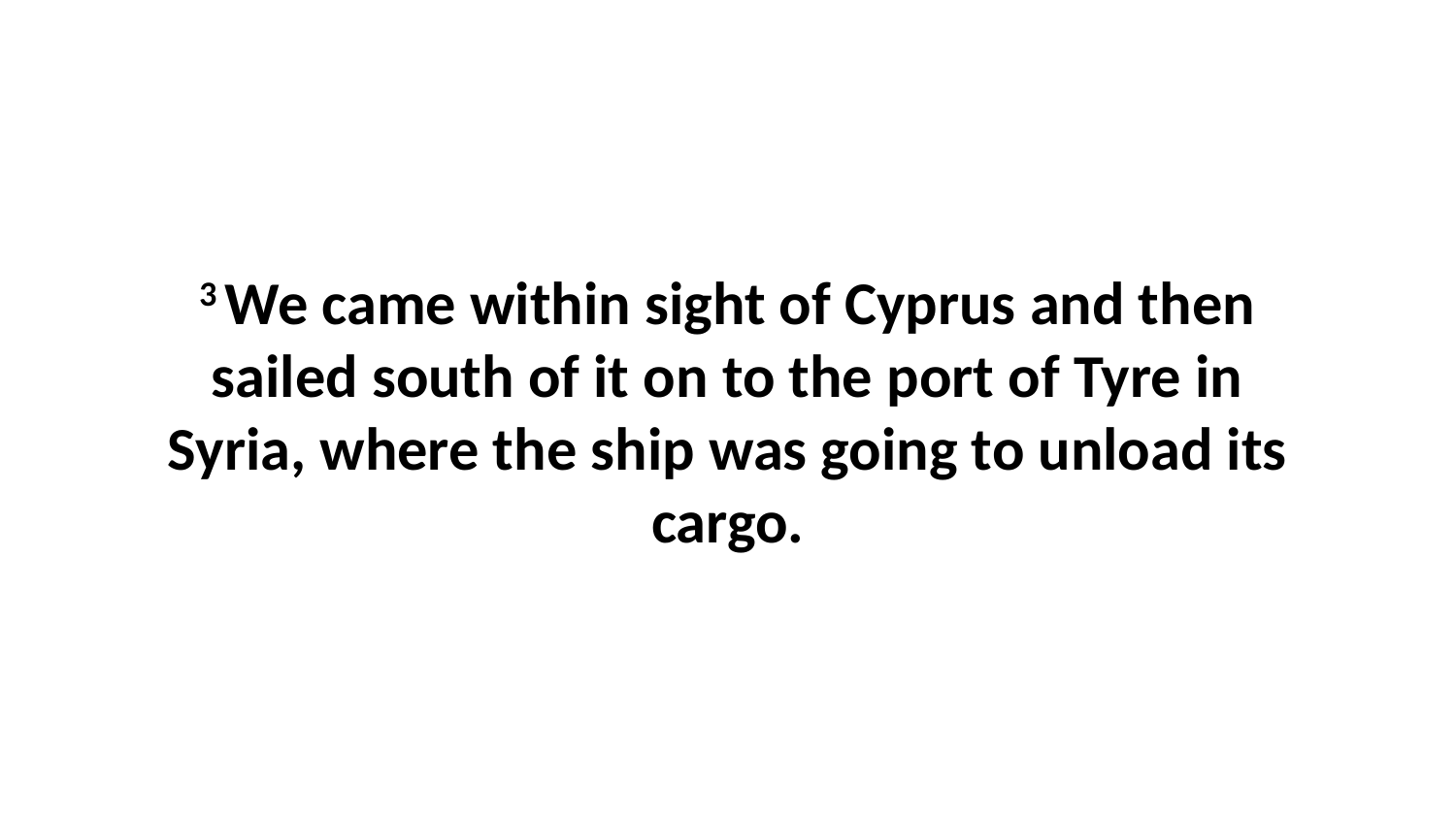

3 We came within sight of Cyprus and then sailed south of it on to the port of Tyre in Syria, where the ship was going to unload its cargo.